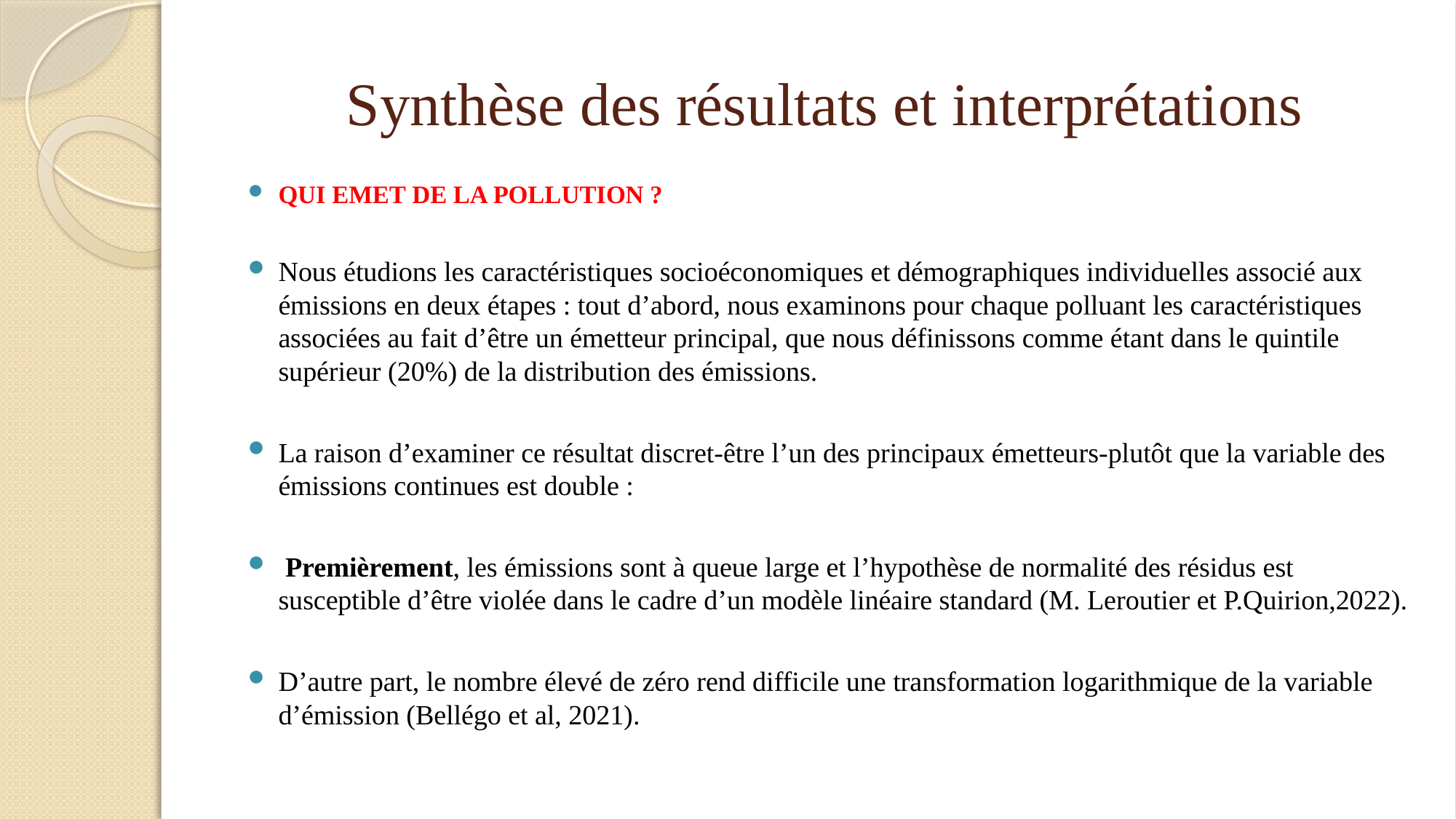

# Synthèse des résultats et interprétations
QUI EMET DE LA POLLUTION ?

Nous étudions les caractéristiques socioéconomiques et démographiques individuelles associé aux émissions en deux étapes : tout d’abord, nous examinons pour chaque polluant les caractéristiques associées au fait d’être un émetteur principal, que nous définissons comme étant dans le quintile supérieur (20%) de la distribution des émissions.

La raison d’examiner ce résultat discret-être l’un des principaux émetteurs-plutôt que la variable des émissions continues est double :

 Premièrement, les émissions sont à queue large et l’hypothèse de normalité des résidus est susceptible d’être violée dans le cadre d’un modèle linéaire standard (M. Leroutier et P.Quirion,2022).

D’autre part, le nombre élevé de zéro rend difficile une transformation logarithmique de la variable d’émission (Bellégo et al, 2021).